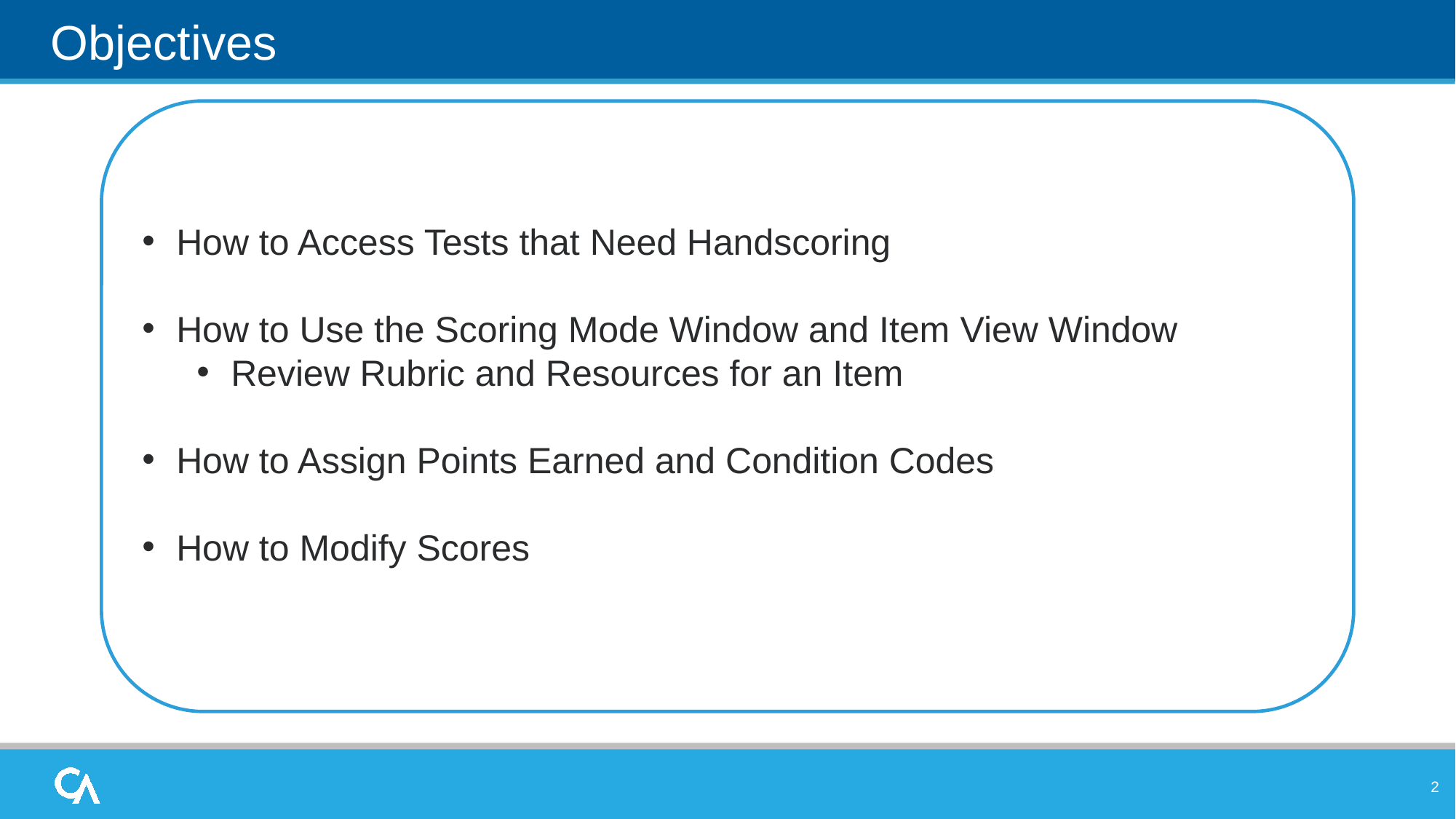

# Objectives
How to Access Tests that Need Handscoring

How to Use the Scoring Mode Window and Item View Window
Review Rubric and Resources for an Item

How to Assign Points Earned and Condition Codes

How to Modify Scores

2